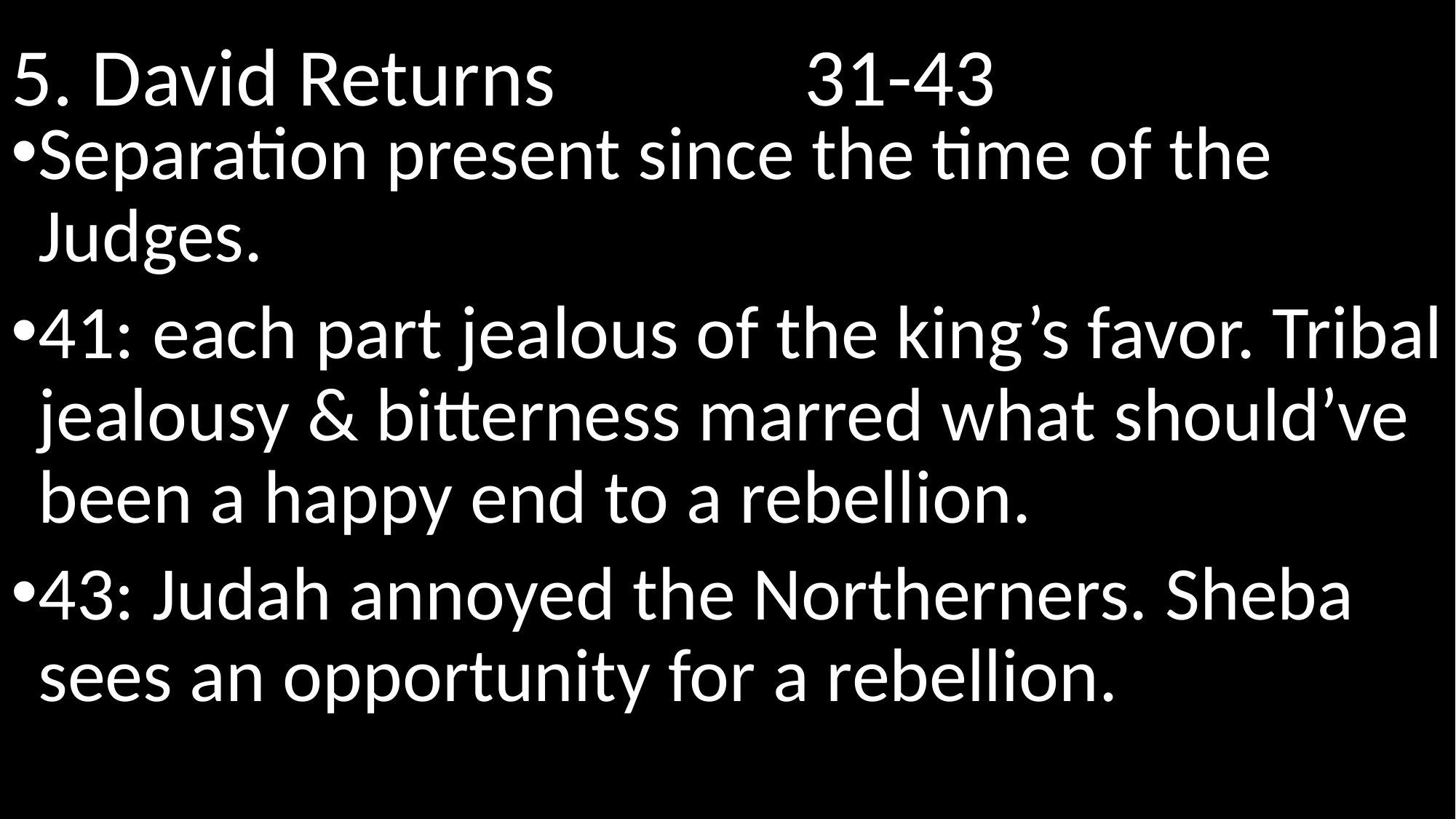

# 5. David Returns				         31-43
Separation present since the time of the Judges.
41: each part jealous of the king’s favor. Tribal jealousy & bitterness marred what should’ve been a happy end to a rebellion.
43: Judah annoyed the Northerners. Sheba sees an opportunity for a rebellion.